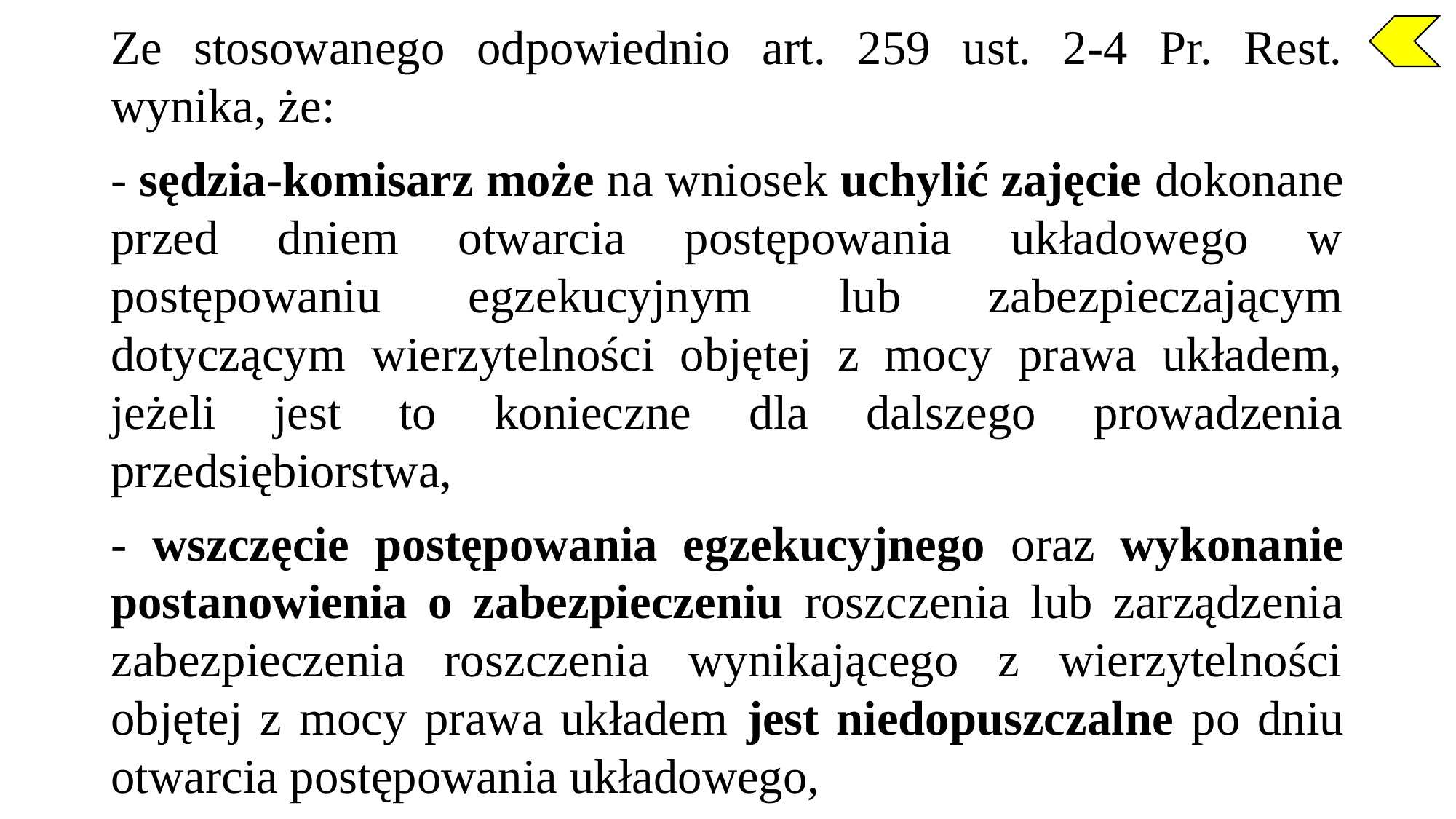

Ze stosowanego odpowiednio art. 259 ust. 2-4 Pr. Rest. wynika, że:
- sędzia-komisarz może na wniosek uchylić zajęcie dokonane przed dniem otwarcia postępowania układowego w postępowaniu egzekucyjnym lub zabezpieczającym dotyczącym wierzytelności objętej z mocy prawa układem, jeżeli jest to konieczne dla dalszego prowadzenia przedsiębiorstwa,
- wszczęcie postępowania egzekucyjnego oraz wykonanie postanowienia o zabezpieczeniu roszczenia lub zarządzenia zabezpieczenia roszczenia wynikającego z wierzytelności objętej z mocy prawa układem jest niedopuszczalne po dniu otwarcia postępowania układowego,